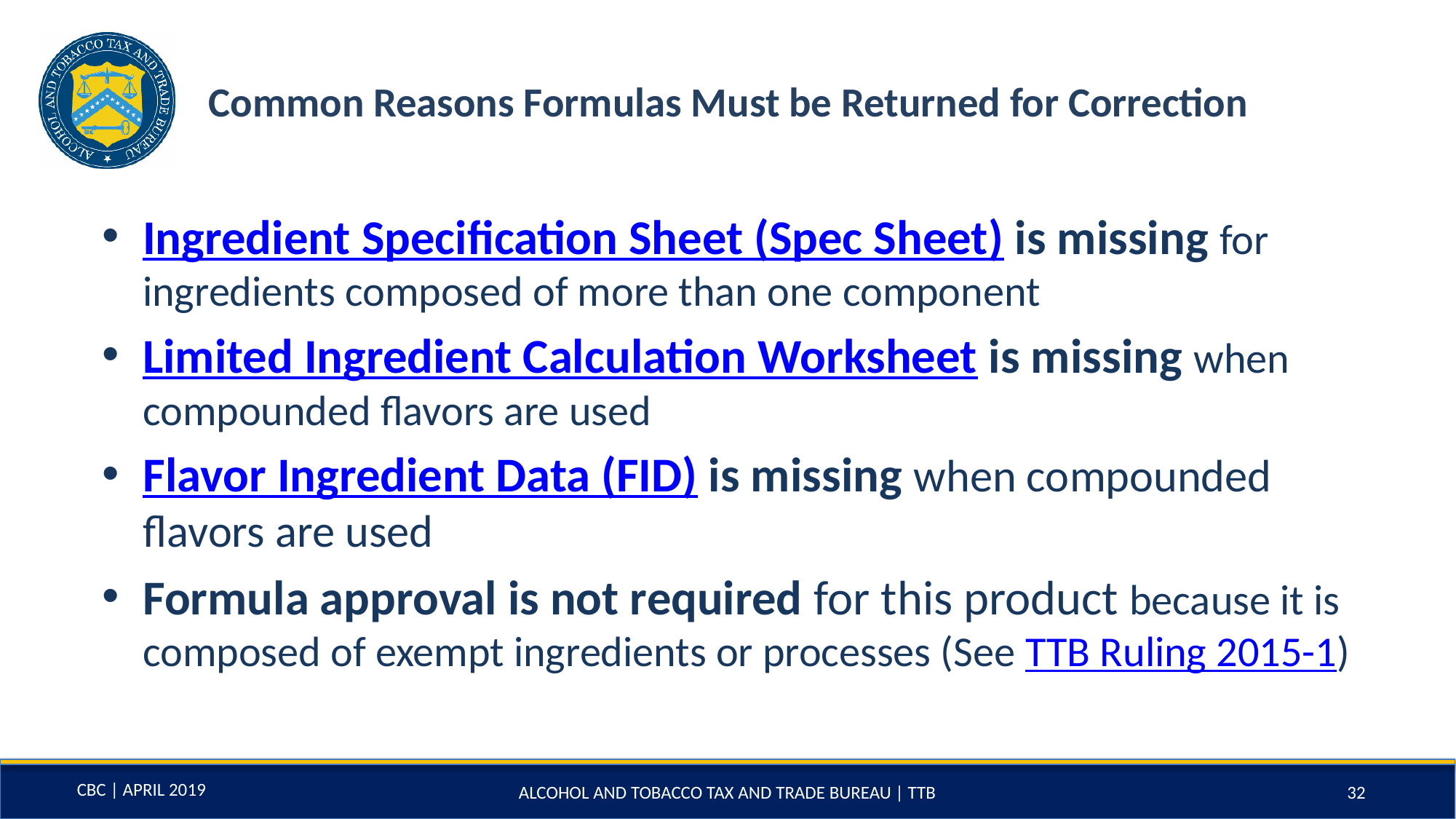

# Common Reasons Formulas Must be Returned for Correction
Ingredient Specification Sheet (Spec Sheet) is missing for ingredients composed of more than one component
Limited Ingredient Calculation Worksheet is missing when  compounded flavors are used
Flavor Ingredient Data (FID) is missing when compounded flavors are used
Formula approval is not required for this product because it is composed of exempt ingredients or processes (See TTB Ruling 2015-1)
ALCOHOL AND TOBACCO TAX AND TRADE BUREAU | TTB
32